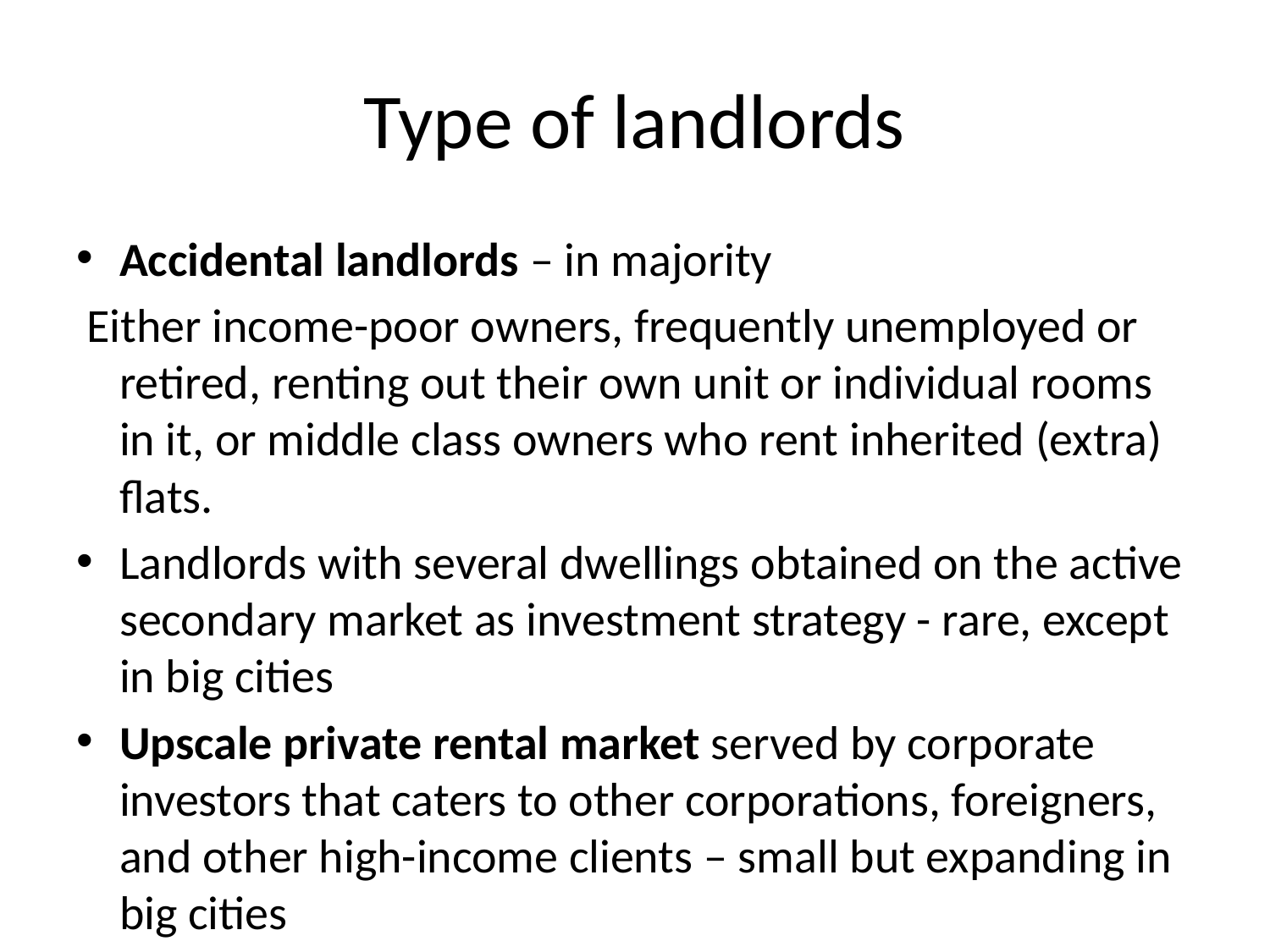

# Type of landlords
Accidental landlords – in majority
 Either income-poor owners, frequently unemployed or retired, renting out their own unit or individual rooms in it, or middle class owners who rent inherited (extra) flats.
Landlords with several dwellings obtained on the active secondary market as investment strategy - rare, except in big cities
Upscale private rental market served by corporate investors that caters to other corporations, foreigners, and other high-income clients – small but expanding in big cities